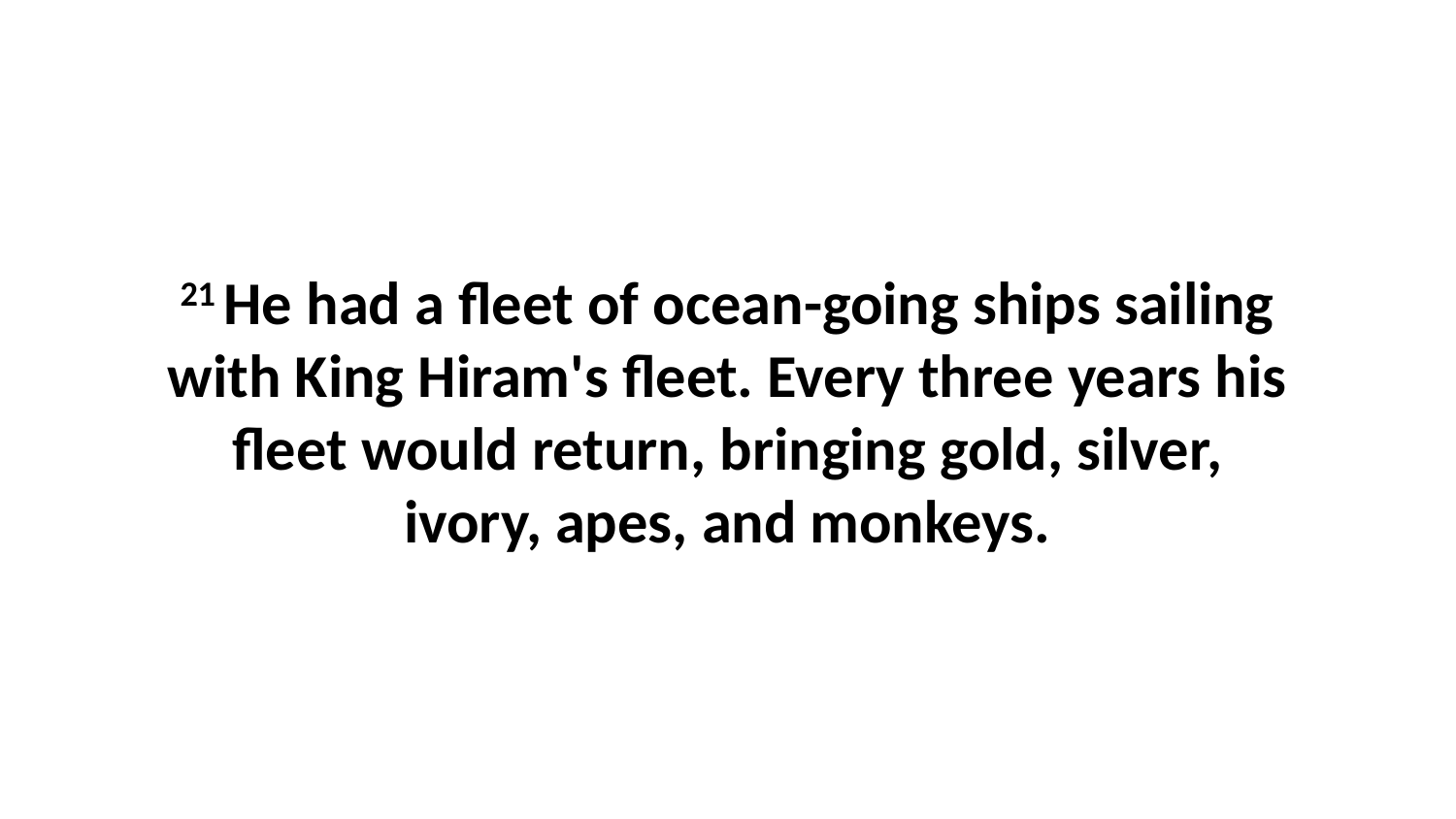

21 He had a fleet of ocean-going ships sailing with King Hiram's fleet. Every three years his fleet would return, bringing gold, silver, ivory, apes, and monkeys.